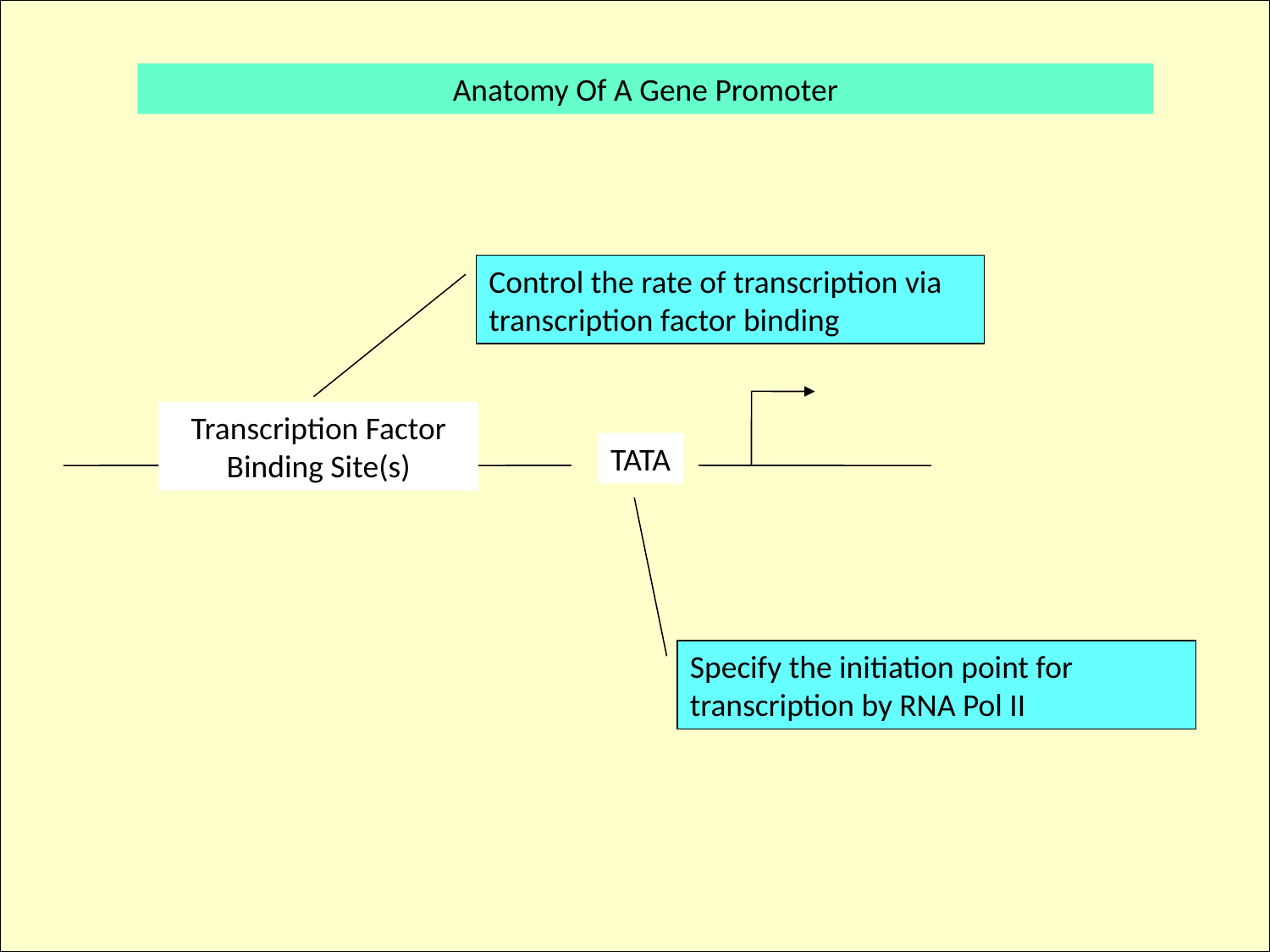

Anatomy Of A Gene Promoter

Control the rate of transcription via transcription factor binding

Transcription Factor Binding Site(s)
TATA

Specify the initiation point for transcription by RNA Pol II